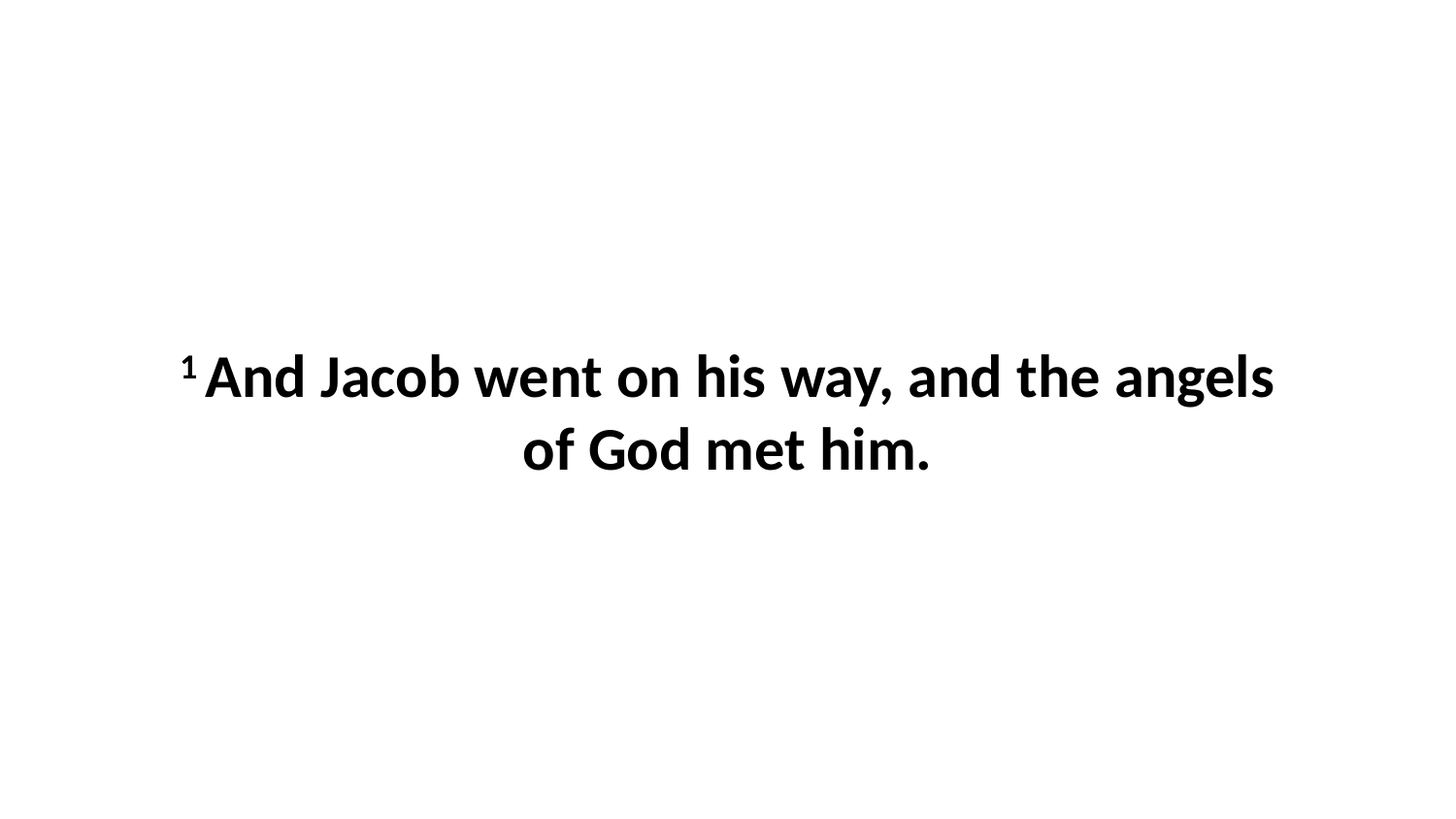

1 And Jacob went on his way, and the angels of God met him.